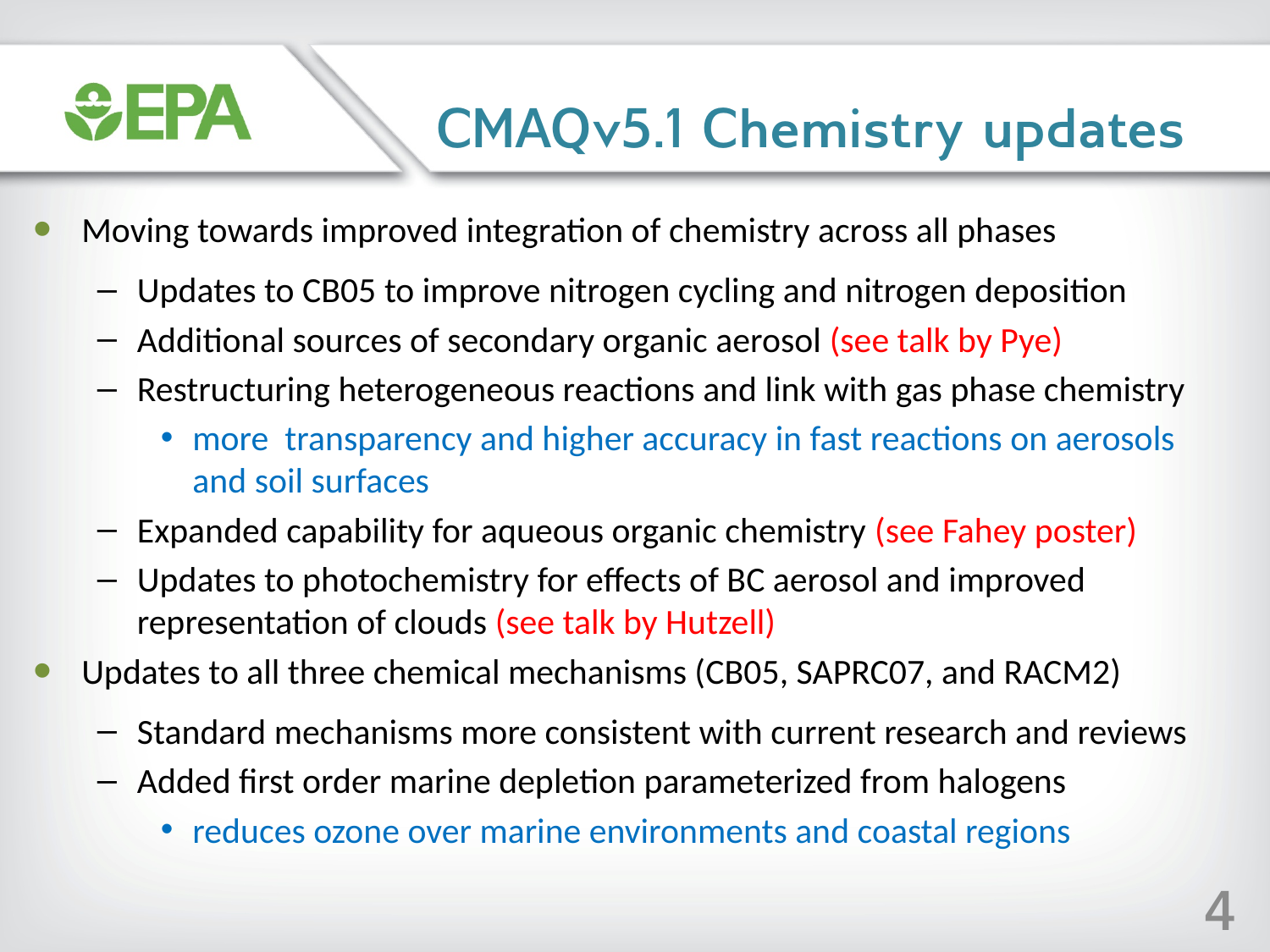

CMAQv5.1 Chemistry updates
Moving towards improved integration of chemistry across all phases
Updates to CB05 to improve nitrogen cycling and nitrogen deposition
Additional sources of secondary organic aerosol (see talk by Pye)
Restructuring heterogeneous reactions and link with gas phase chemistry
more  transparency and higher accuracy in fast reactions on aerosols and soil surfaces
Expanded capability for aqueous organic chemistry (see Fahey poster)
Updates to photochemistry for effects of BC aerosol and improved representation of clouds (see talk by Hutzell)
Updates to all three chemical mechanisms (CB05, SAPRC07, and RACM2)
Standard mechanisms more consistent with current research and reviews
Added first order marine depletion parameterized from halogens
reduces ozone over marine environments and coastal regions
4